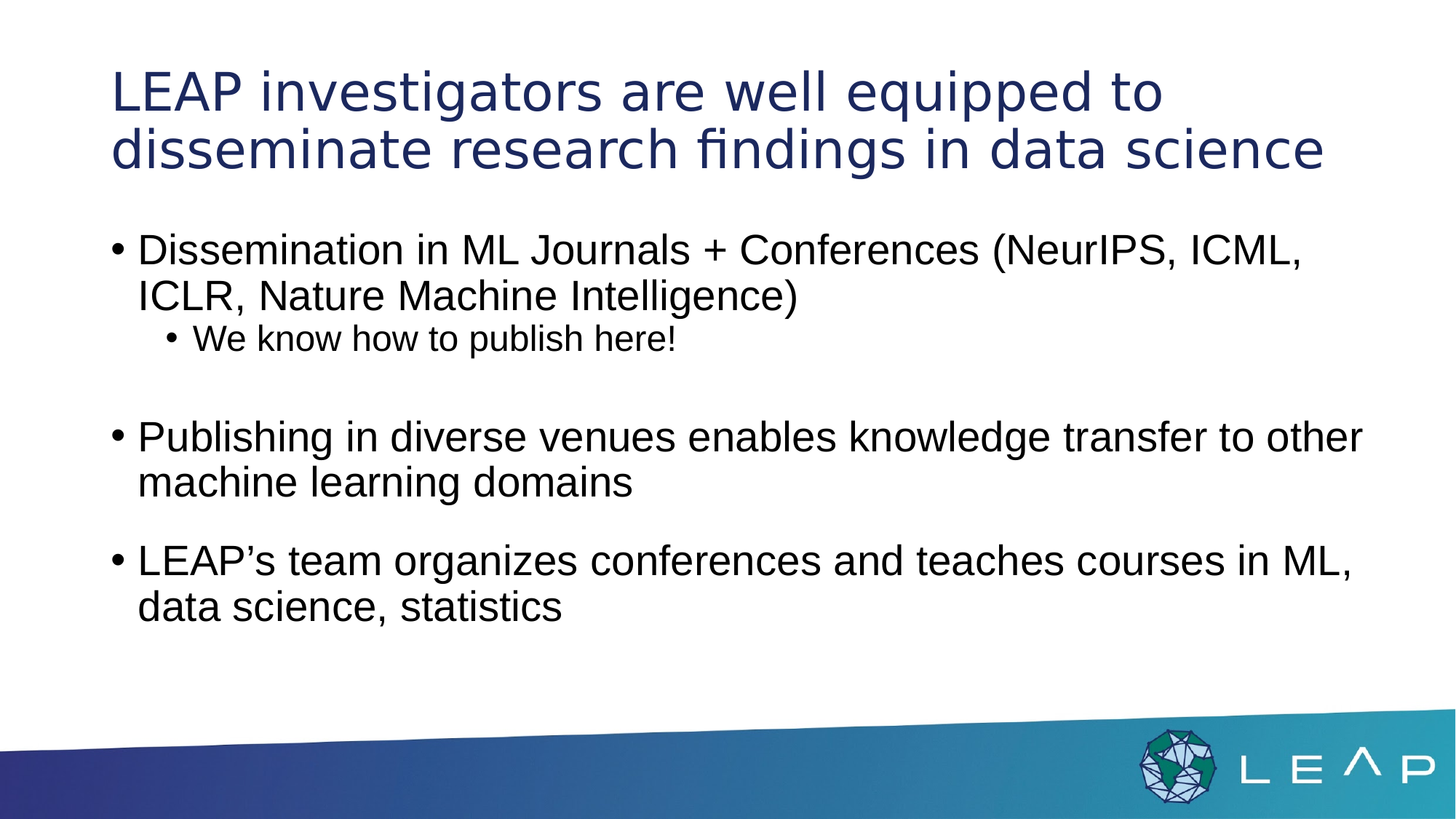

# LEAP investigators are well equipped to disseminate research findings in data science
Dissemination in ML Journals + Conferences (NeurIPS, ICML, ICLR, Nature Machine Intelligence)
We know how to publish here!

Publishing in diverse venues enables knowledge transfer to other machine learning domains
LEAP’s team organizes conferences and teaches courses in ML, data science, statistics